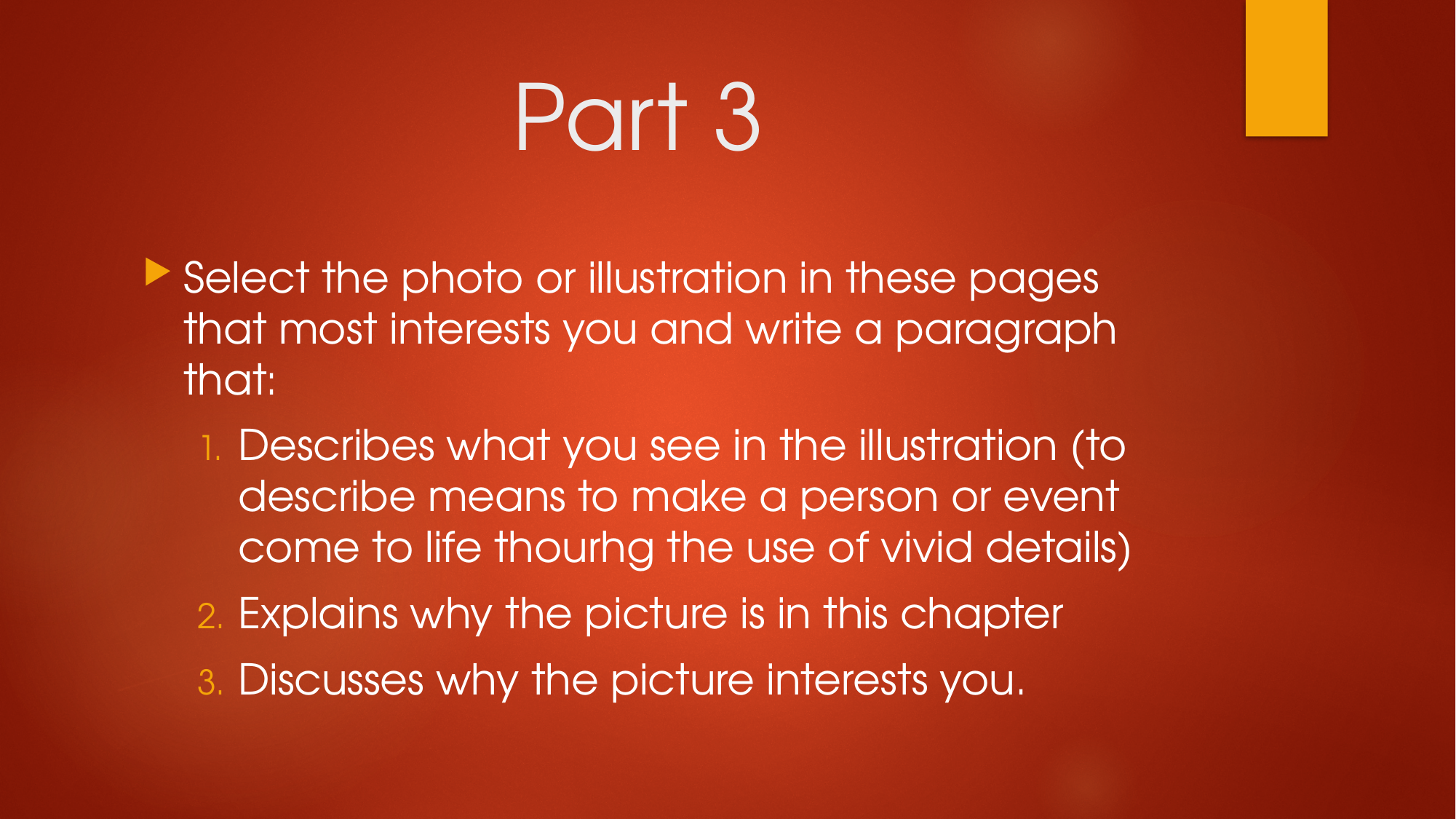

# Part 3
Select the photo or illustration in these pages that most interests you and write a paragraph that:
Describes what you see in the illustration (to describe means to make a person or event come to life thourhg the use of vivid details)
Explains why the picture is in this chapter
Discusses why the picture interests you.